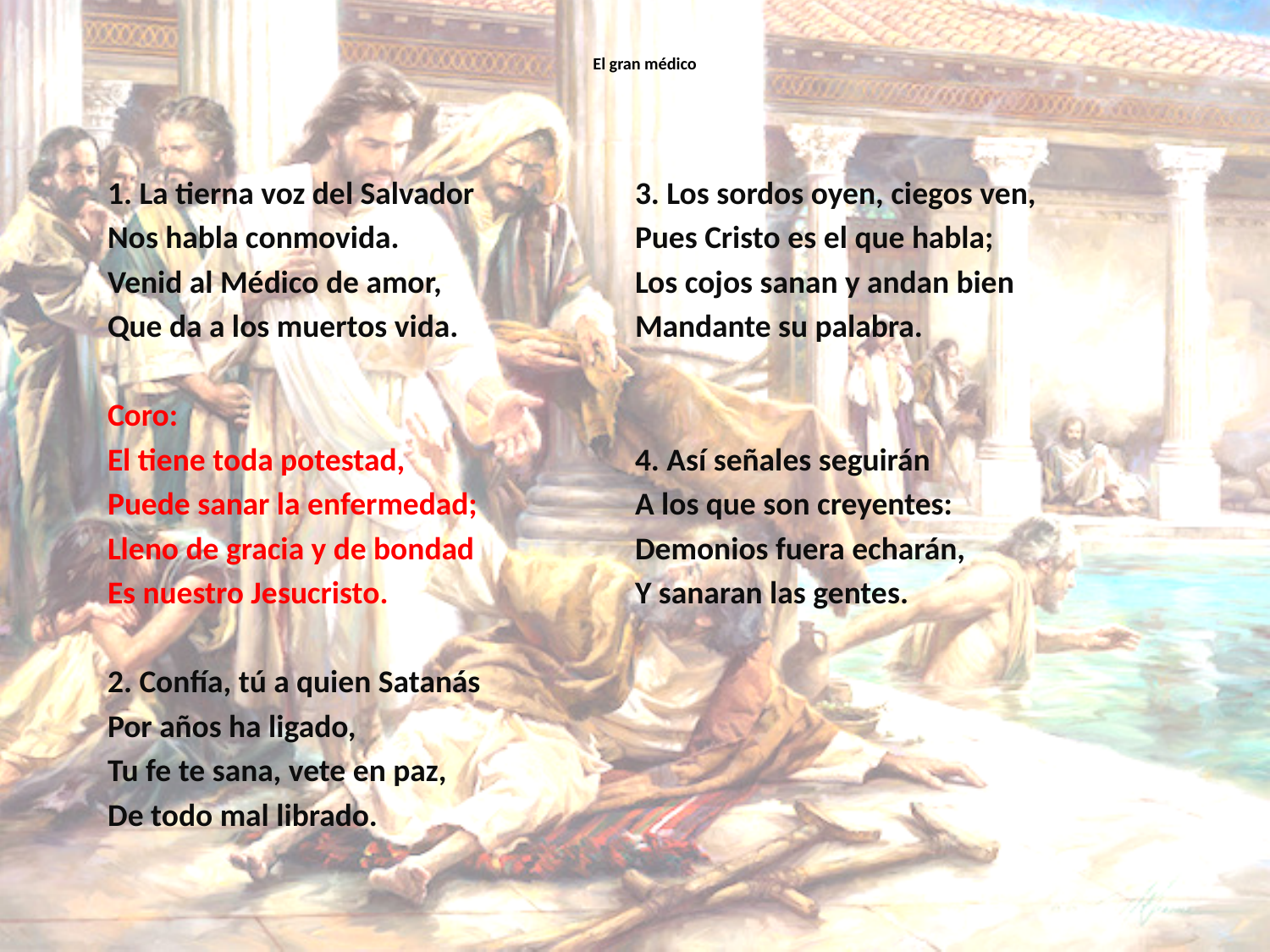

# El gran médico
1. La tierna voz del Salvador
Nos habla conmovida.
Venid al Médico de amor,
Que da a los muertos vida.

Coro:
El tiene toda potestad,
Puede sanar la enfermedad;
Lleno de gracia y de bondad
Es nuestro Jesucristo.

2. Confía, tú a quien Satanás
Por años ha ligado,
Tu fe te sana, vete en paz,
De todo mal librado.

3. Los sordos oyen, ciegos ven,
Pues Cristo es el que habla;
Los cojos sanan y andan bien
Mandante su palabra.

4. Así señales seguirán
A los que son creyentes:
Demonios fuera echarán,
Y sanaran las gentes.